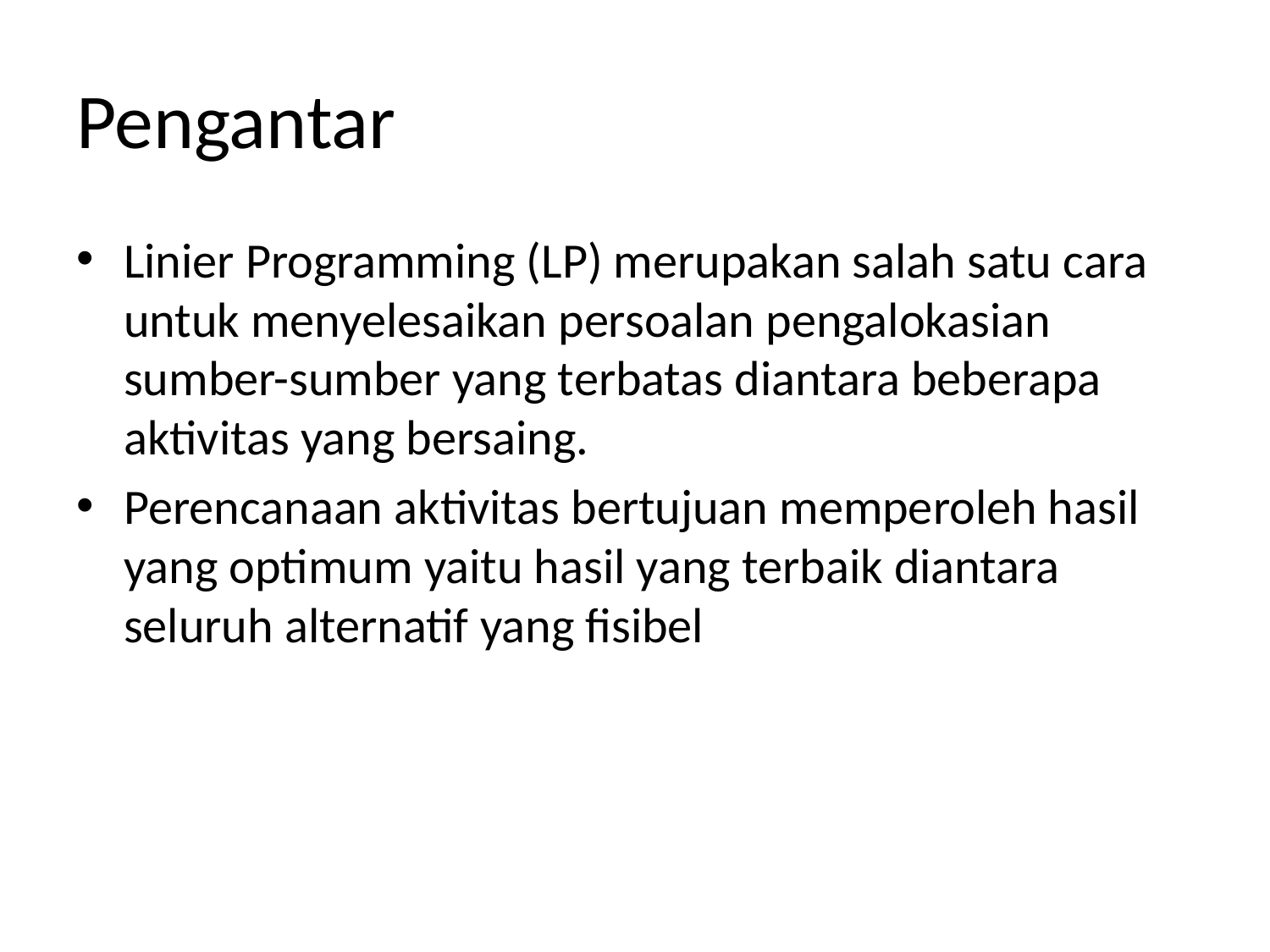

# Pengantar
Linier Programming (LP) merupakan salah satu cara untuk menyelesaikan persoalan pengalokasian sumber-sumber yang terbatas diantara beberapa aktivitas yang bersaing.
Perencanaan aktivitas bertujuan memperoleh hasil yang optimum yaitu hasil yang terbaik diantara seluruh alternatif yang fisibel